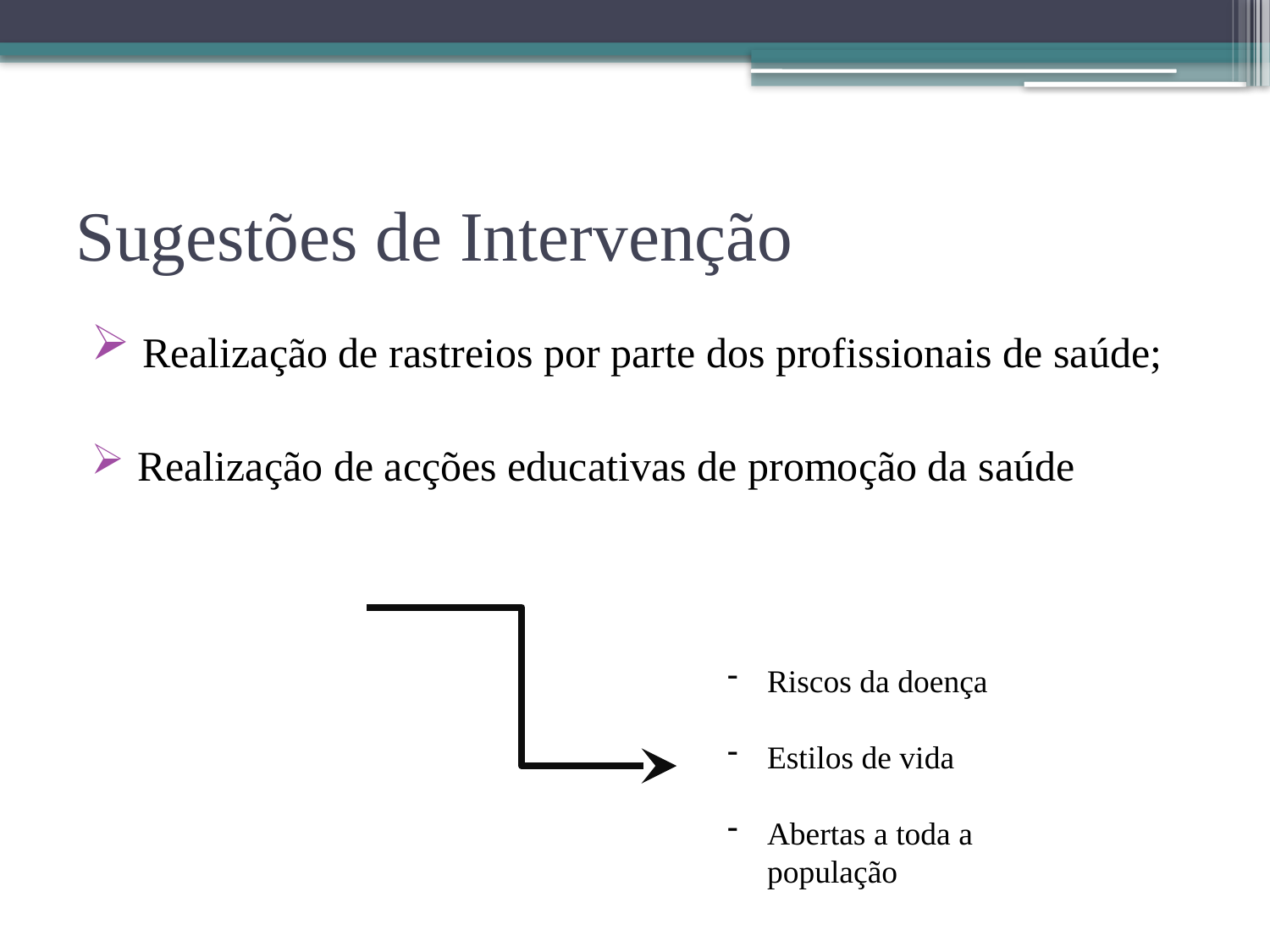

# Sugestões de Intervenção
 Realização de rastreios por parte dos profissionais de saúde;

 Realização de acções educativas de promoção da saúde

Riscos da doença

Estilos de vida

Abertas a toda a população